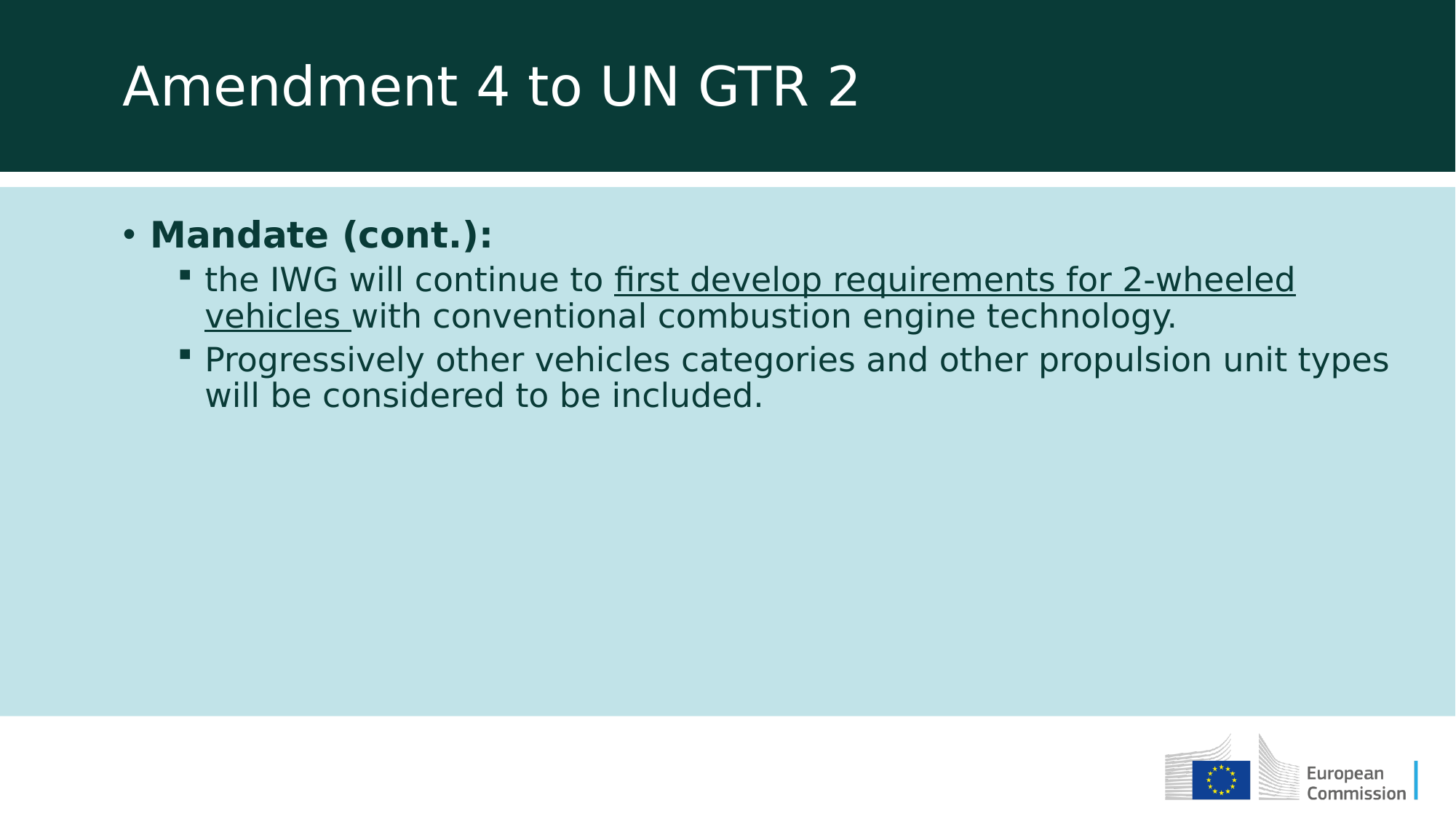

Amendment 4 to UN GTR 2
Mandate (cont.):
the IWG will continue to first develop requirements for 2-wheeled vehicles with conventional combustion engine technology.
Progressively other vehicles categories and other propulsion unit types will be considered to be included.